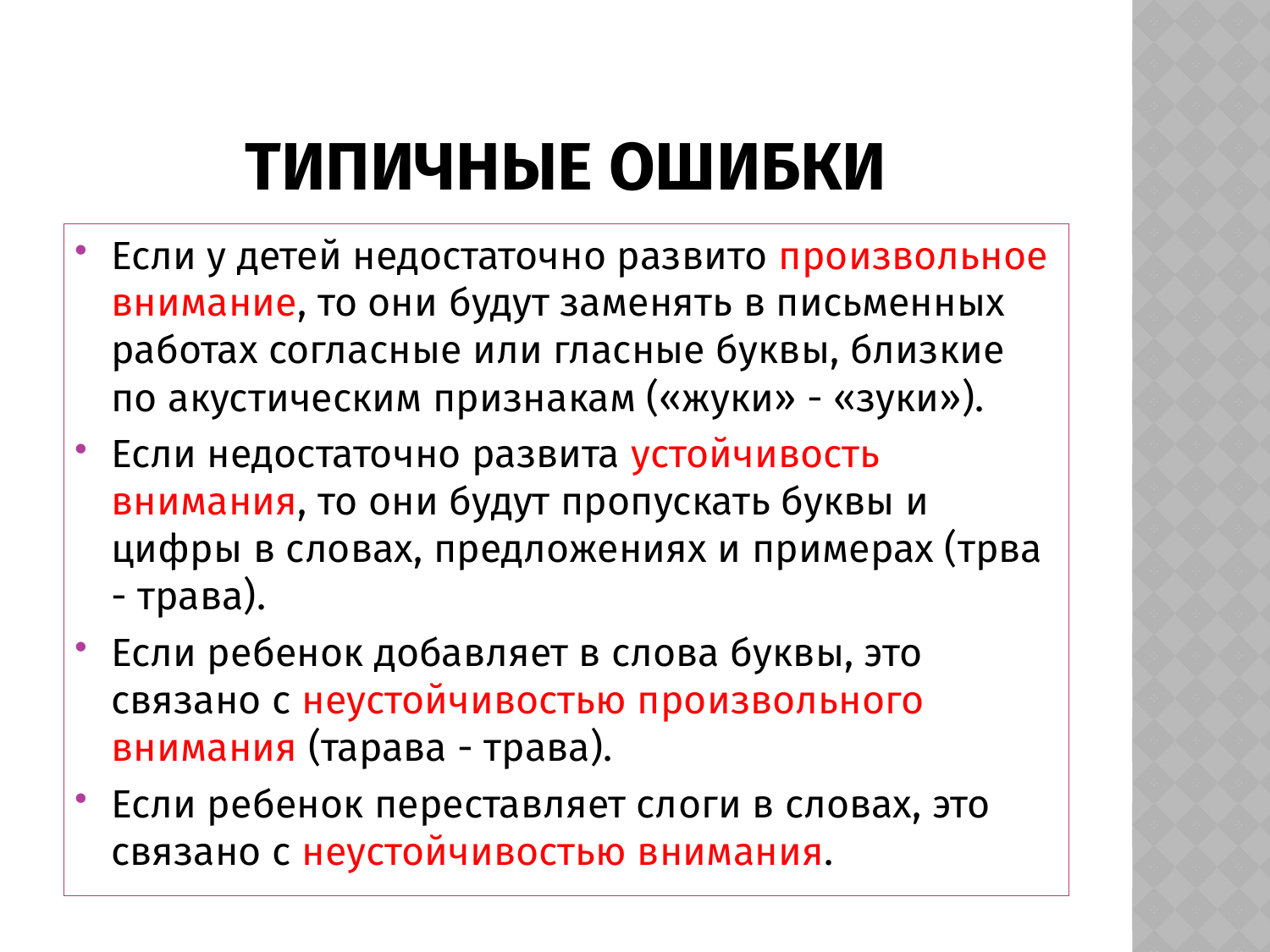

# Типичные ошибки
Если у детей недостаточно развито произвольное внимание, то они будут заменять в письменных работах согласные или гласные буквы, близкие по акустическим признакам («жуки» - «зуки»).
Если недостаточно развита устойчивость внимания, то они будут пропускать буквы и цифры в словах, предложениях и примерах (трва - трава).
Если ребенок добавляет в слова буквы, это связано с неустойчивостью произвольного внимания (тарава - трава).
Если ребенок переставляет слоги в словах, это связано с неустойчивостью внимания.